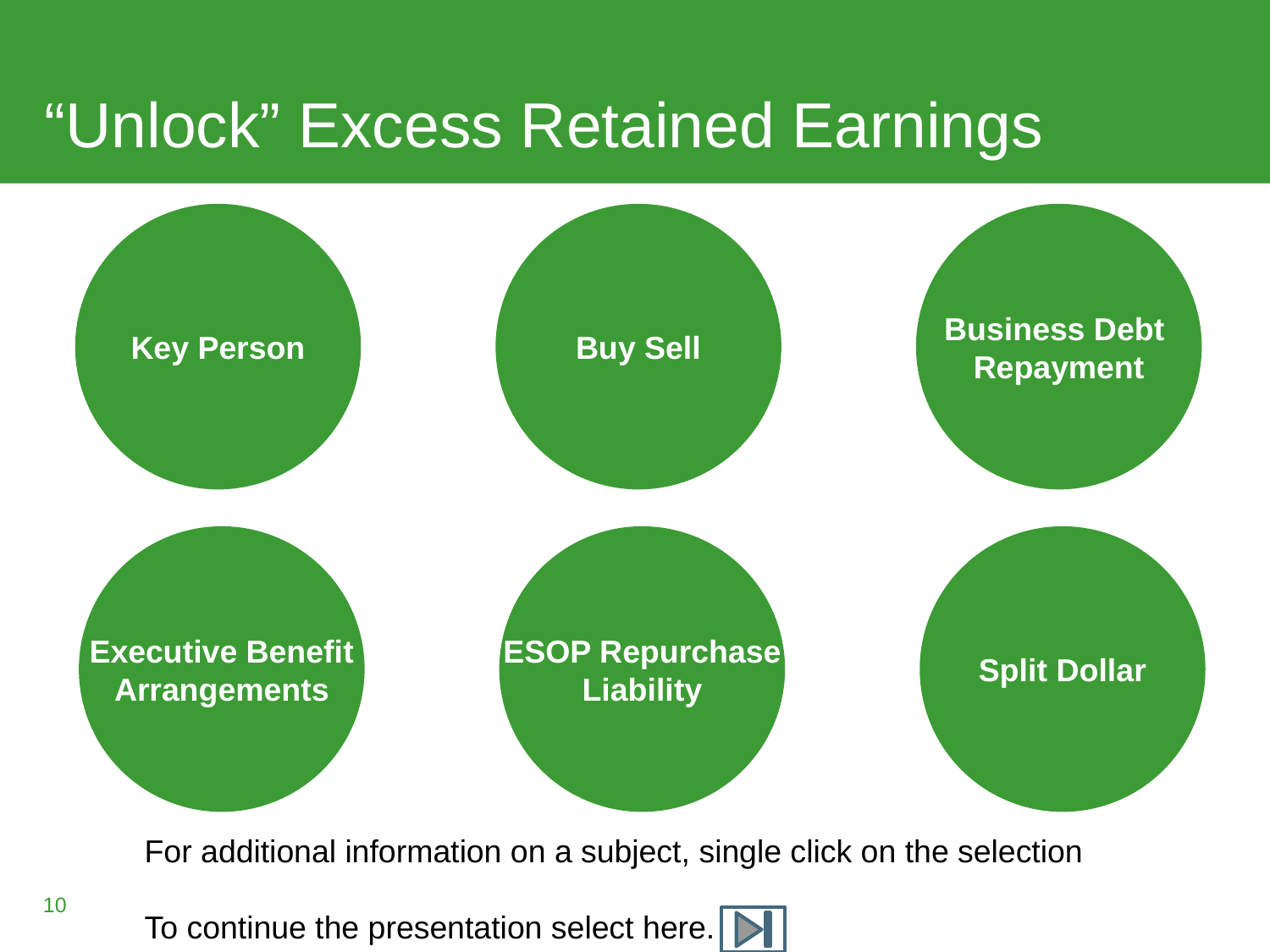

# “Unlock” Excess Retained Earnings
Key Person
Buy Sell
Business Debt
Repayment
Executive Benefit
Arrangements
ESOP Repurchase
Liability
Split Dollar
For additional information on a subject, single click on the selection

To continue the presentation select here.
10